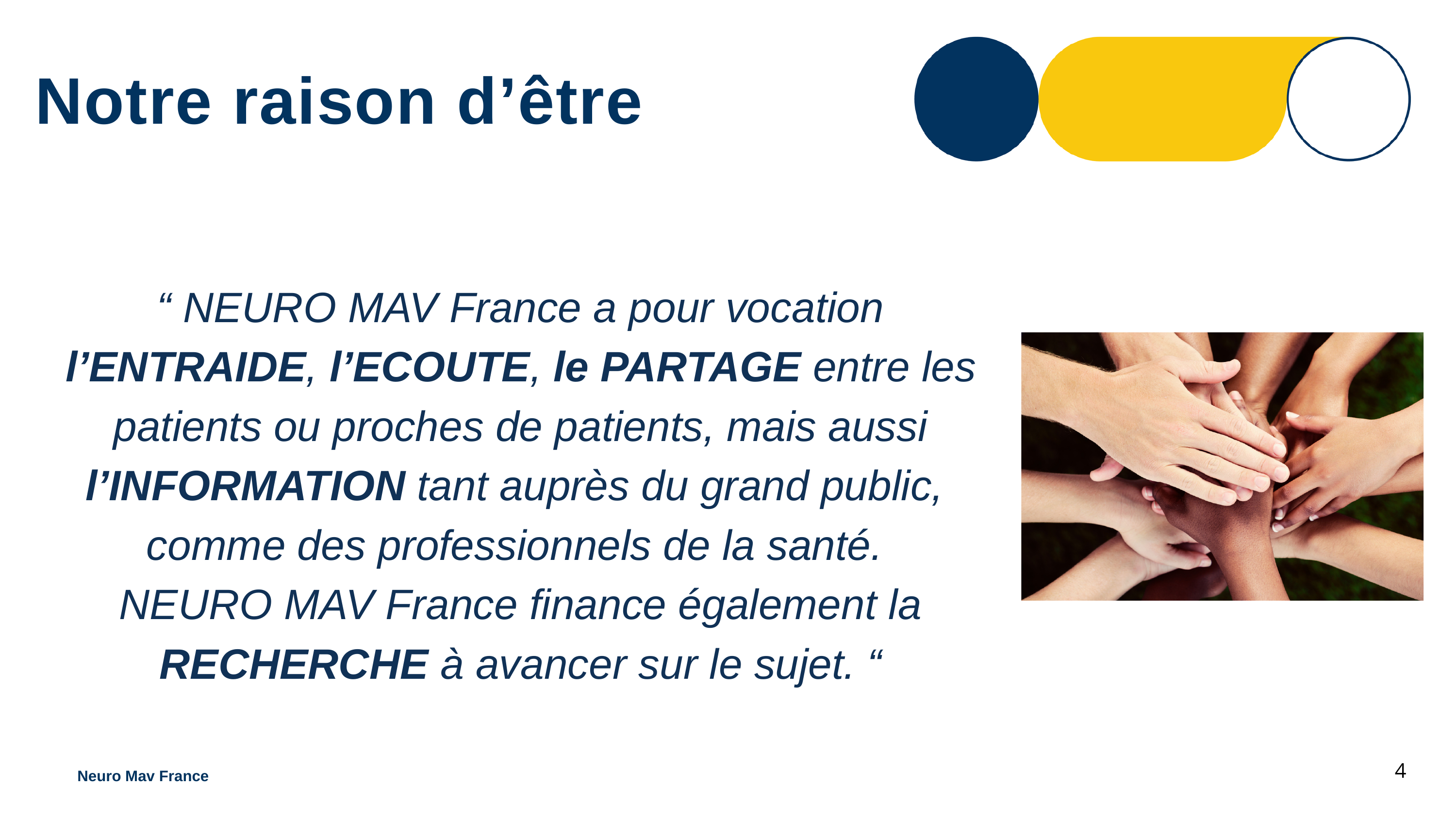

Notre raison d’être
“ NEURO MAV France a pour vocation l’ENTRAIDE, l’ECOUTE, le PARTAGE entre les patients ou proches de patients, mais aussi l’INFORMATION tant auprès du grand public,
comme des professionnels de la santé.
NEURO MAV France finance également la RECHERCHE à avancer sur le sujet. “

4
Neuro Mav France